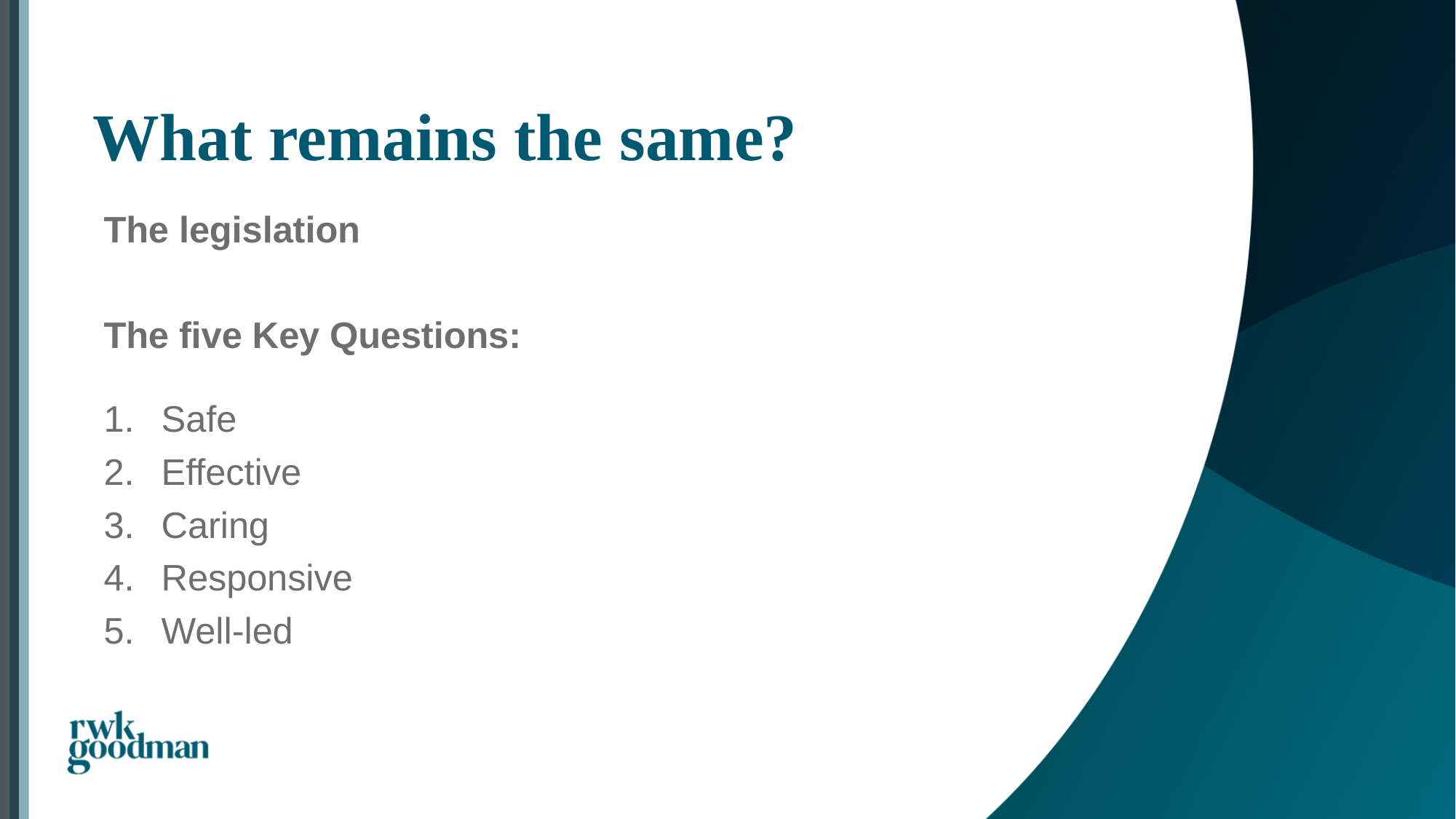

# What remains the same?
The legislation

The five Key Questions:

Safe
Effective
Caring
Responsive
Well-led